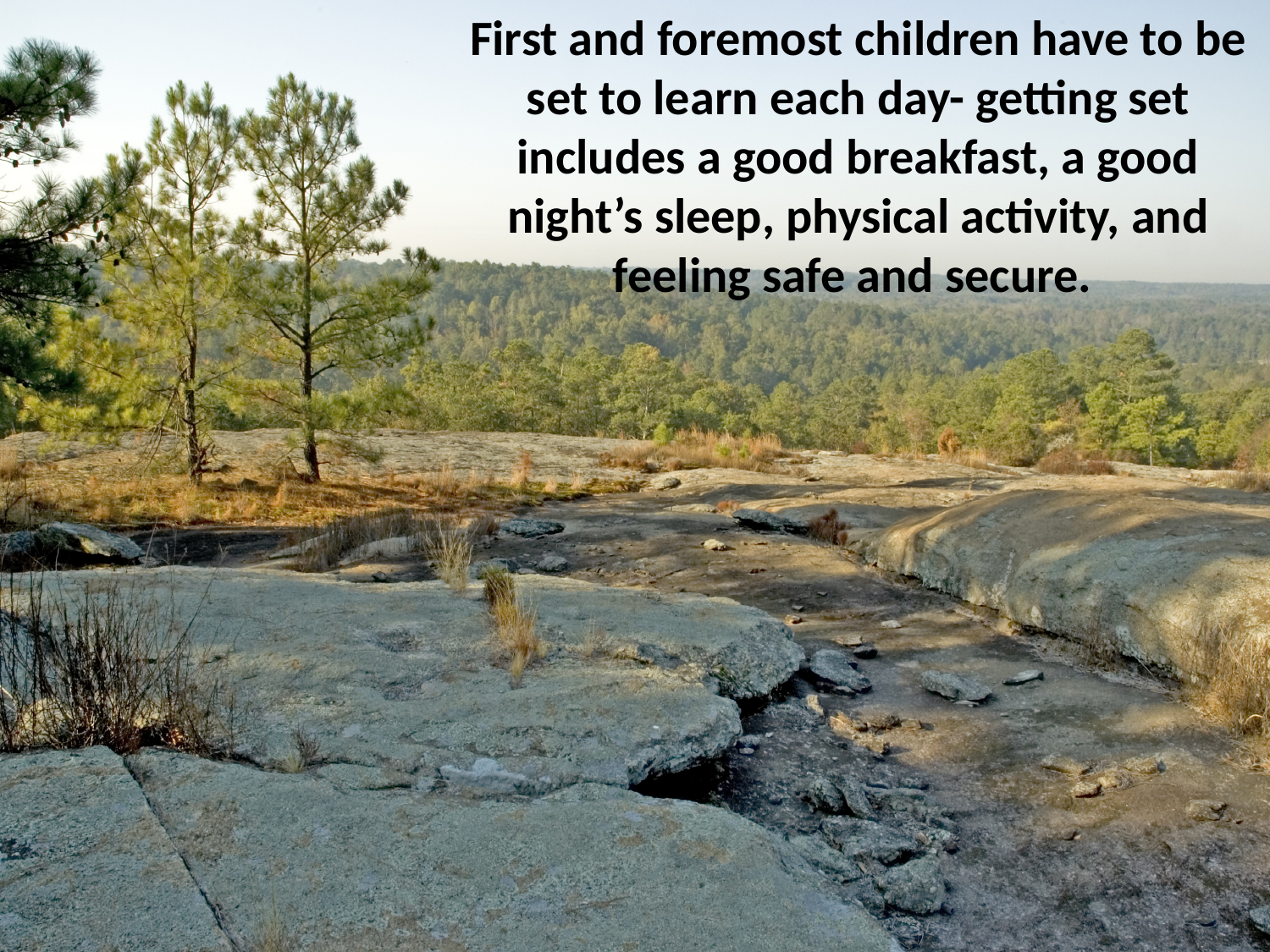

First and foremost children have to be set to learn each day- getting set includes a good breakfast, a good night’s sleep, physical activity, and feeling safe and secure.